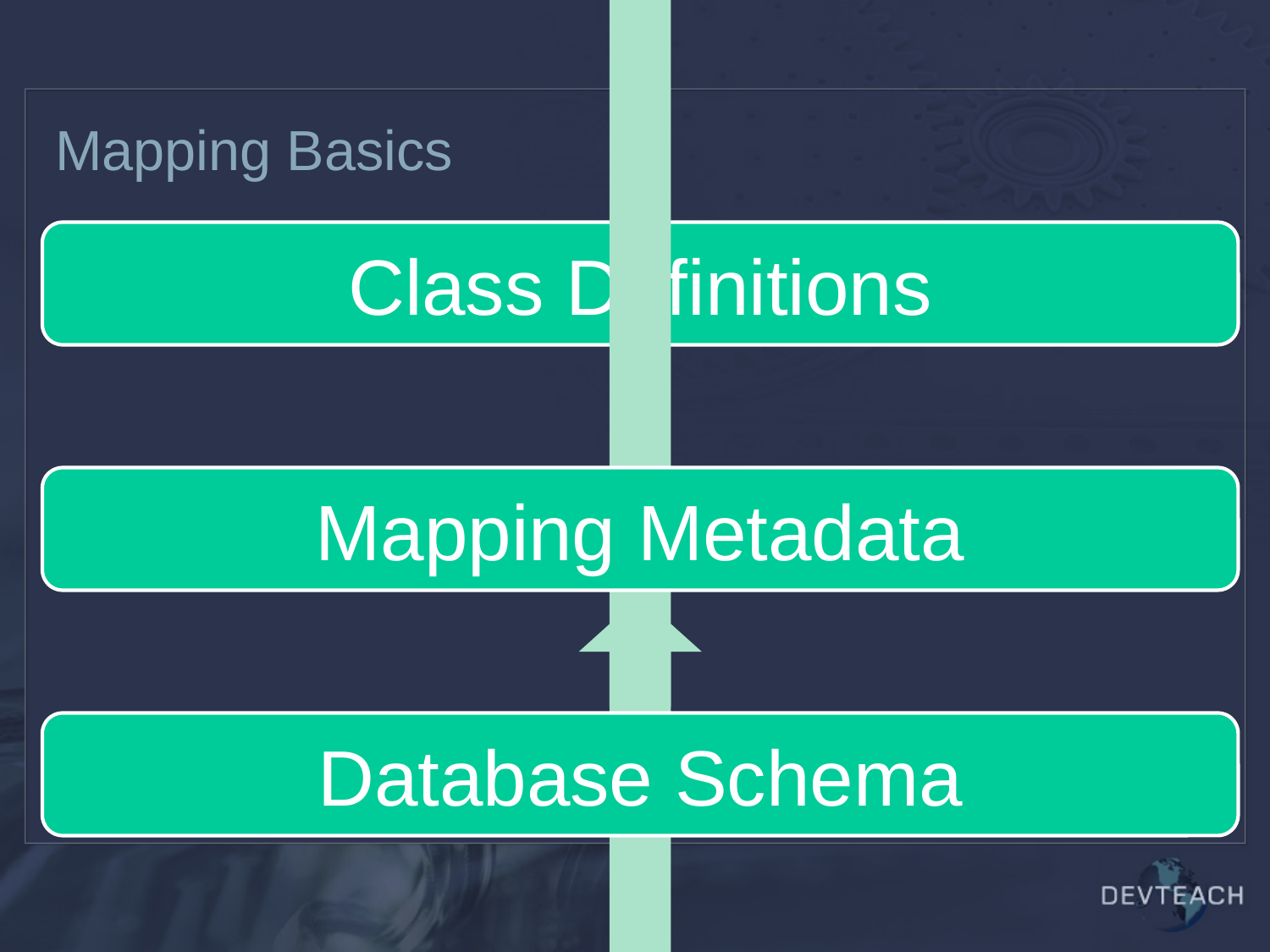

# Mapping Basics
Class Definitions
Mapping Metadata
Database Schema